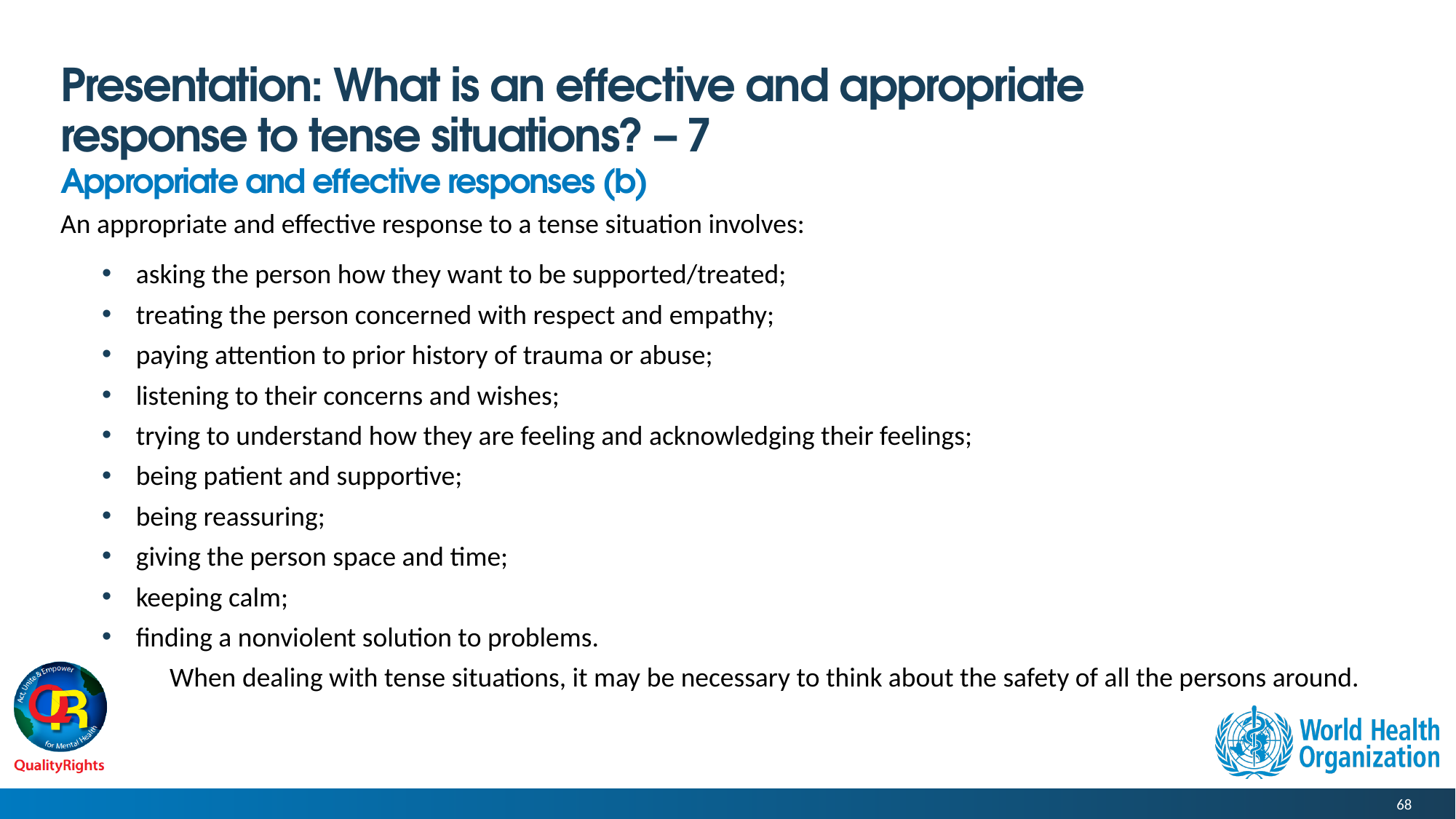

# Presentation: What is an effective and appropriate response to tense situations? – 7
Appropriate and effective responses (b)
An appropriate and effective response to a tense situation involves:
asking the person how they want to be supported/treated;
treating the person concerned with respect and empathy;
paying attention to prior history of trauma or abuse;
listening to their concerns and wishes;
trying to understand how they are feeling and acknowledging their feelings;
being patient and supportive;
being reassuring;
giving the person space and time;
keeping calm;
finding a nonviolent solution to problems.
	When dealing with tense situations, it may be necessary to think about the safety of all the persons around.